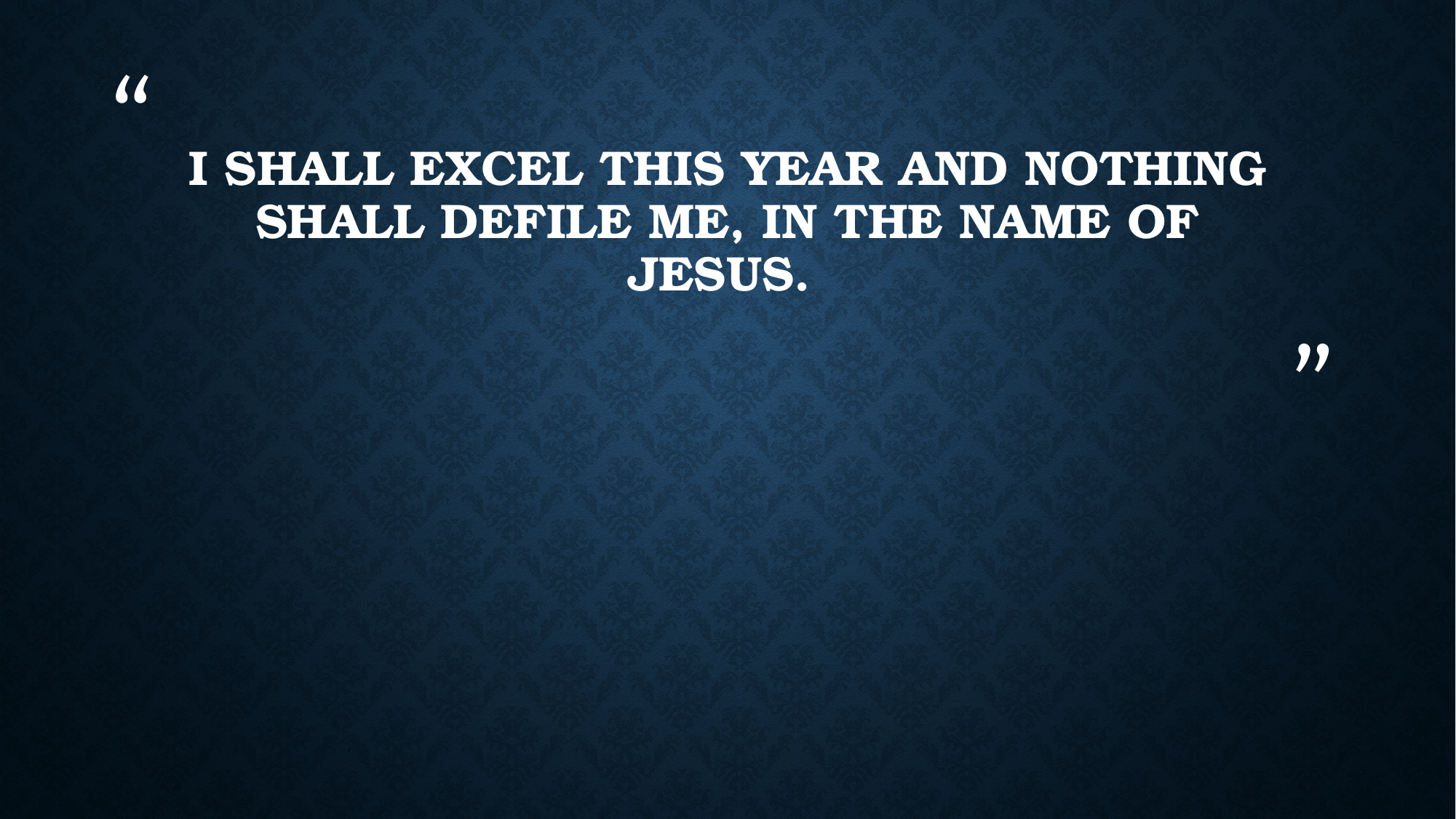

# I shall excel this year and nothing shall defile me, in the name of Jesus.